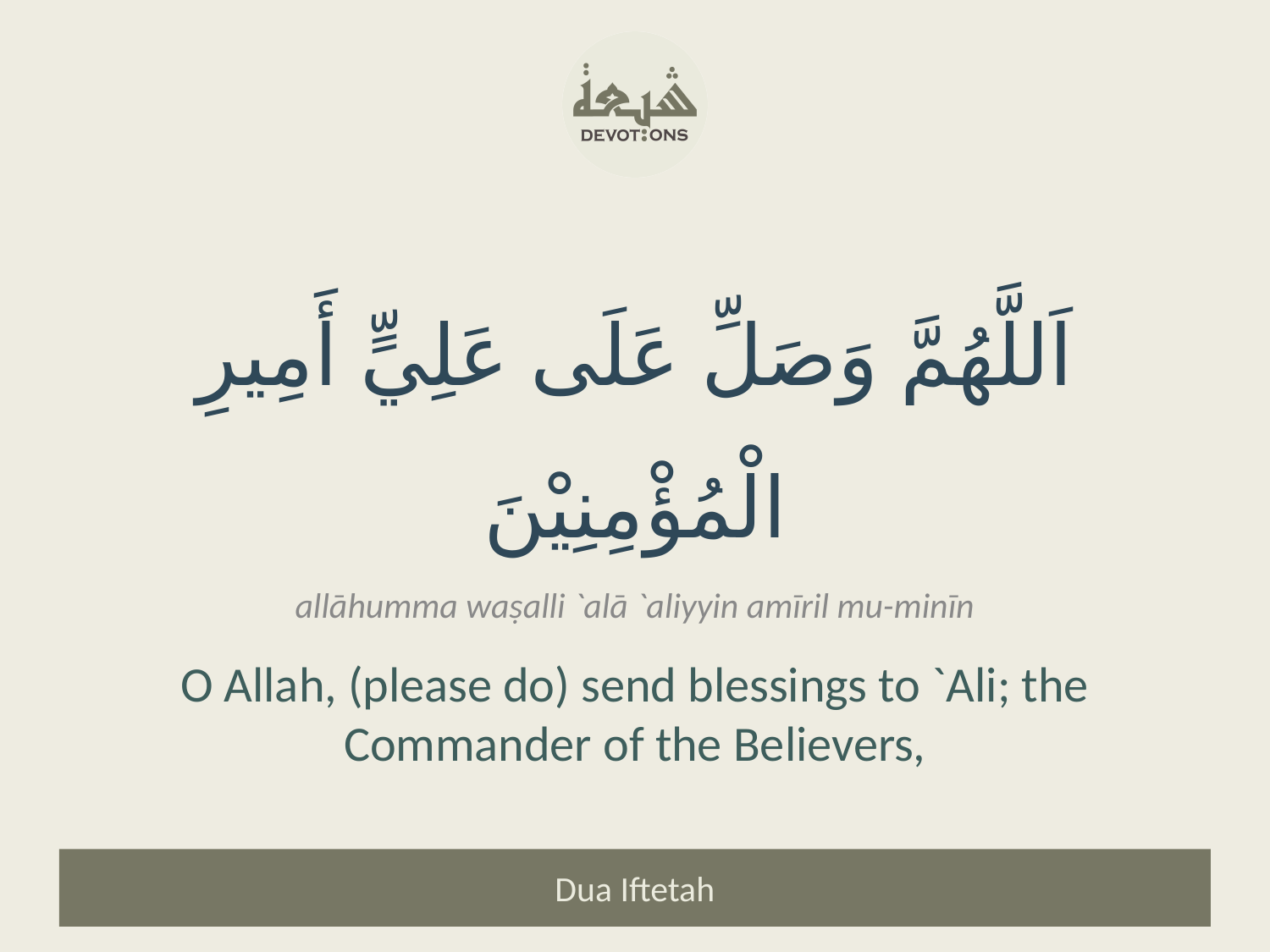

اَللَّهُمَّ وَصَلِّ عَلَى عَلِيٍّ أَمِيرِ الْمُؤْمِنِيْنَ
allāhumma waṣalli `alā `aliyyin amīril mu-minīn
O Allah, (please do) send blessings to `Ali; the Commander of the Believers,
Dua Iftetah